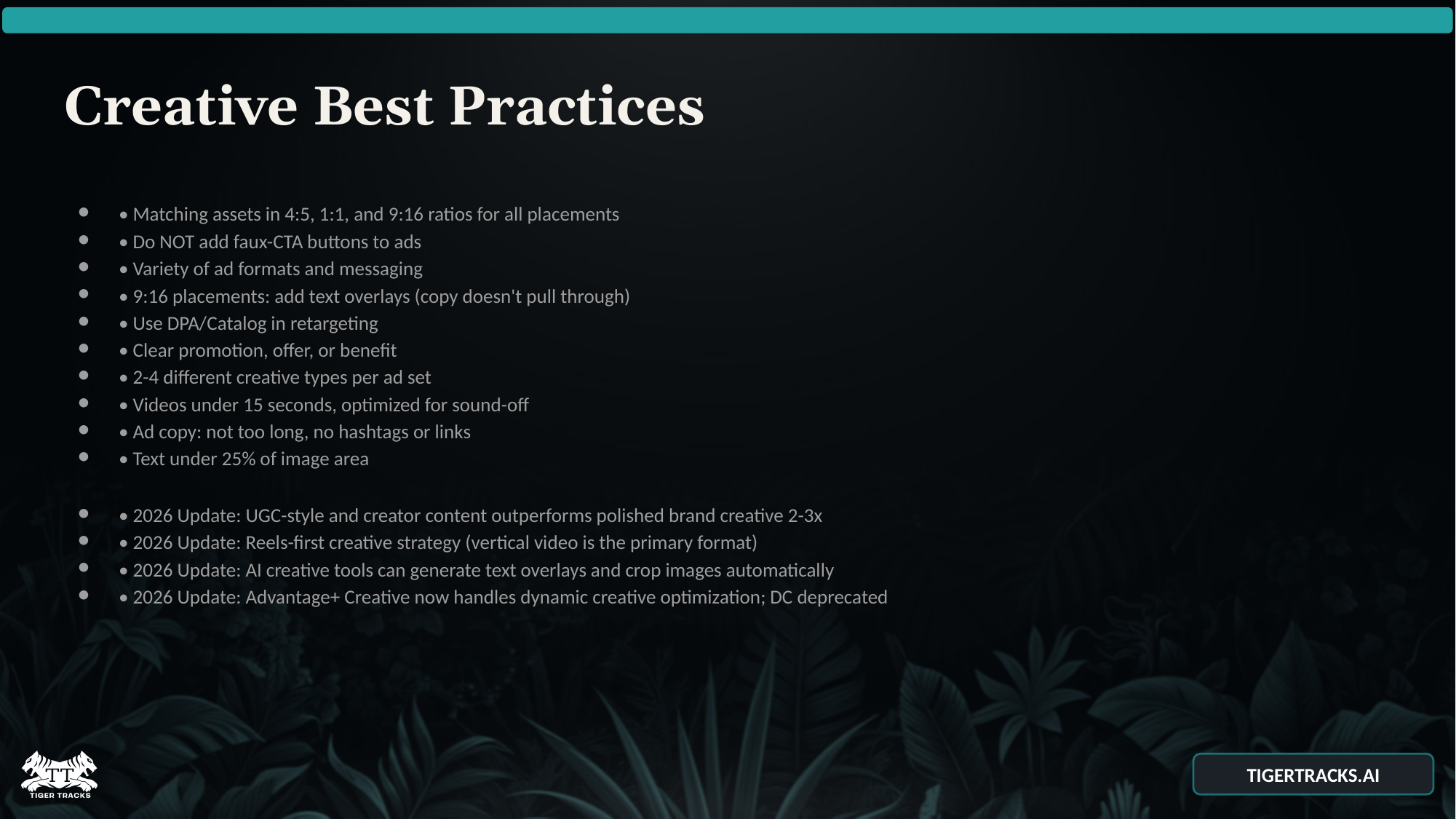

# Creative Best Practices
• Matching assets in 4:5, 1:1, and 9:16 ratios for all placements
• Do NOT add faux-CTA buttons to ads
• Variety of ad formats and messaging
• 9:16 placements: add text overlays (copy doesn't pull through)
• Use DPA/Catalog in retargeting
• Clear promotion, offer, or benefit
• 2-4 different creative types per ad set
• Videos under 15 seconds, optimized for sound-off
• Ad copy: not too long, no hashtags or links
• Text under 25% of image area

• 2026 Update: UGC-style and creator content outperforms polished brand creative 2-3x
• 2026 Update: Reels-first creative strategy (vertical video is the primary format)
• 2026 Update: AI creative tools can generate text overlays and crop images automatically
• 2026 Update: Advantage+ Creative now handles dynamic creative optimization; DC deprecated